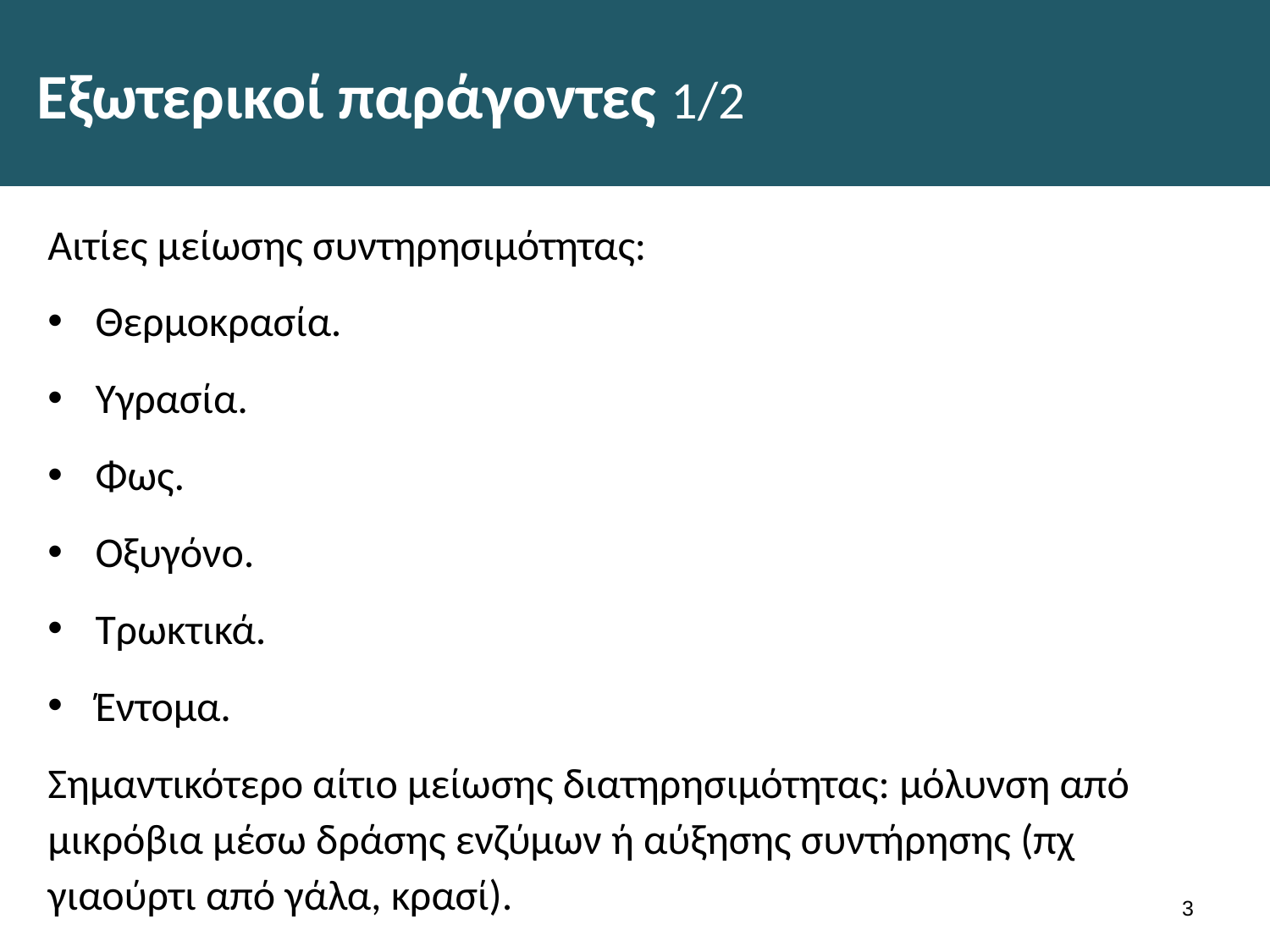

# Εξωτερικοί παράγοντες 1/2
Αιτίες μείωσης συντηρησιμότητας:
Θερμοκρασία.
Υγρασία.
Φως.
Οξυγόνο.
Τρωκτικά.
Έντομα.
Σημαντικότερο αίτιο μείωσης διατηρησιμότητας: μόλυνση από μικρόβια μέσω δράσης ενζύμων ή αύξησης συντήρησης (πχ γιαούρτι από γάλα, κρασί).
3